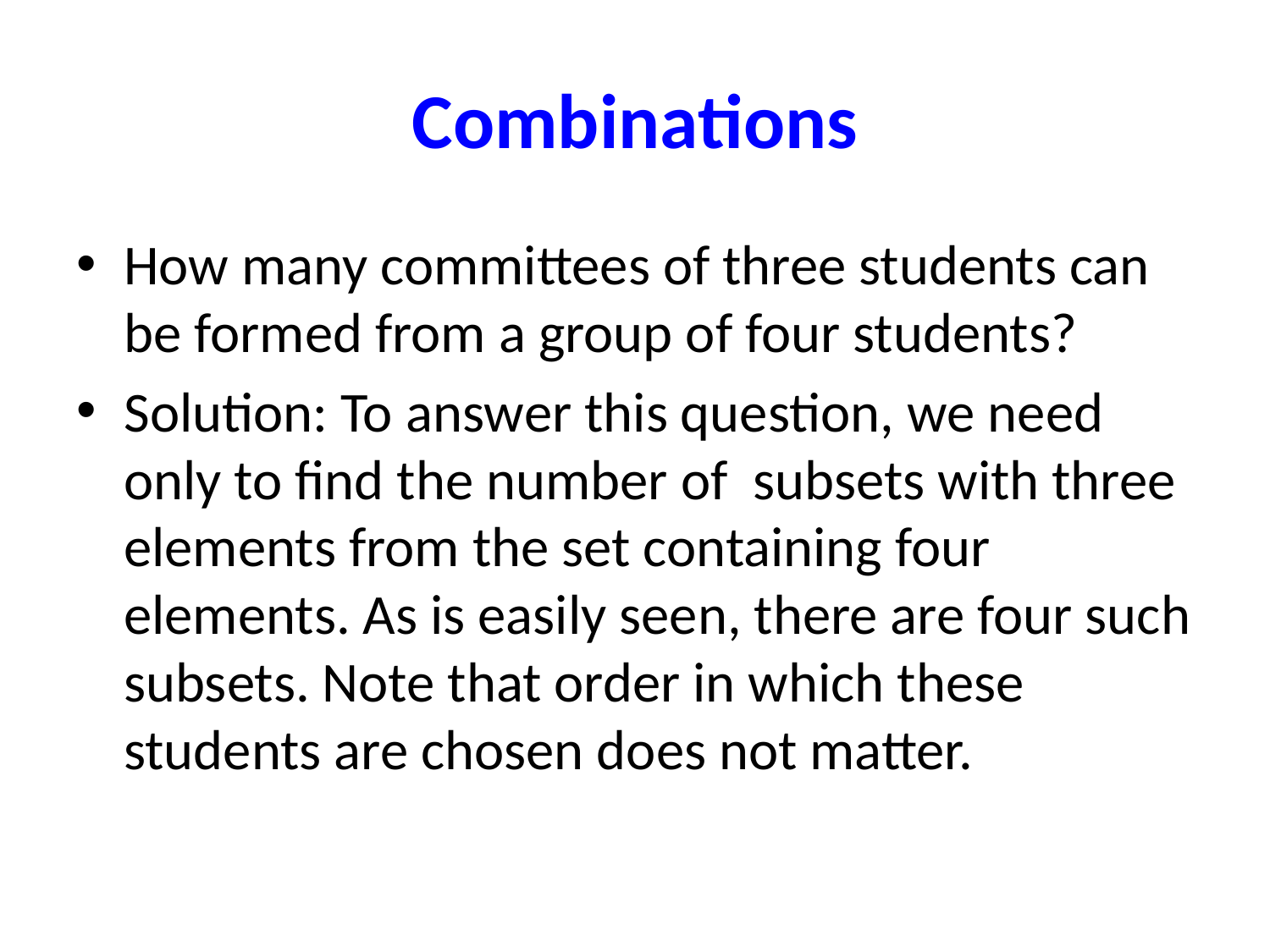

# Combinations
How many committees of three students can be formed from a group of four students?
Solution: To answer this question, we need only to find the number of  subsets with three elements from the set containing four elements. As is easily seen, there are four such subsets. Note that order in which these students are chosen does not matter.